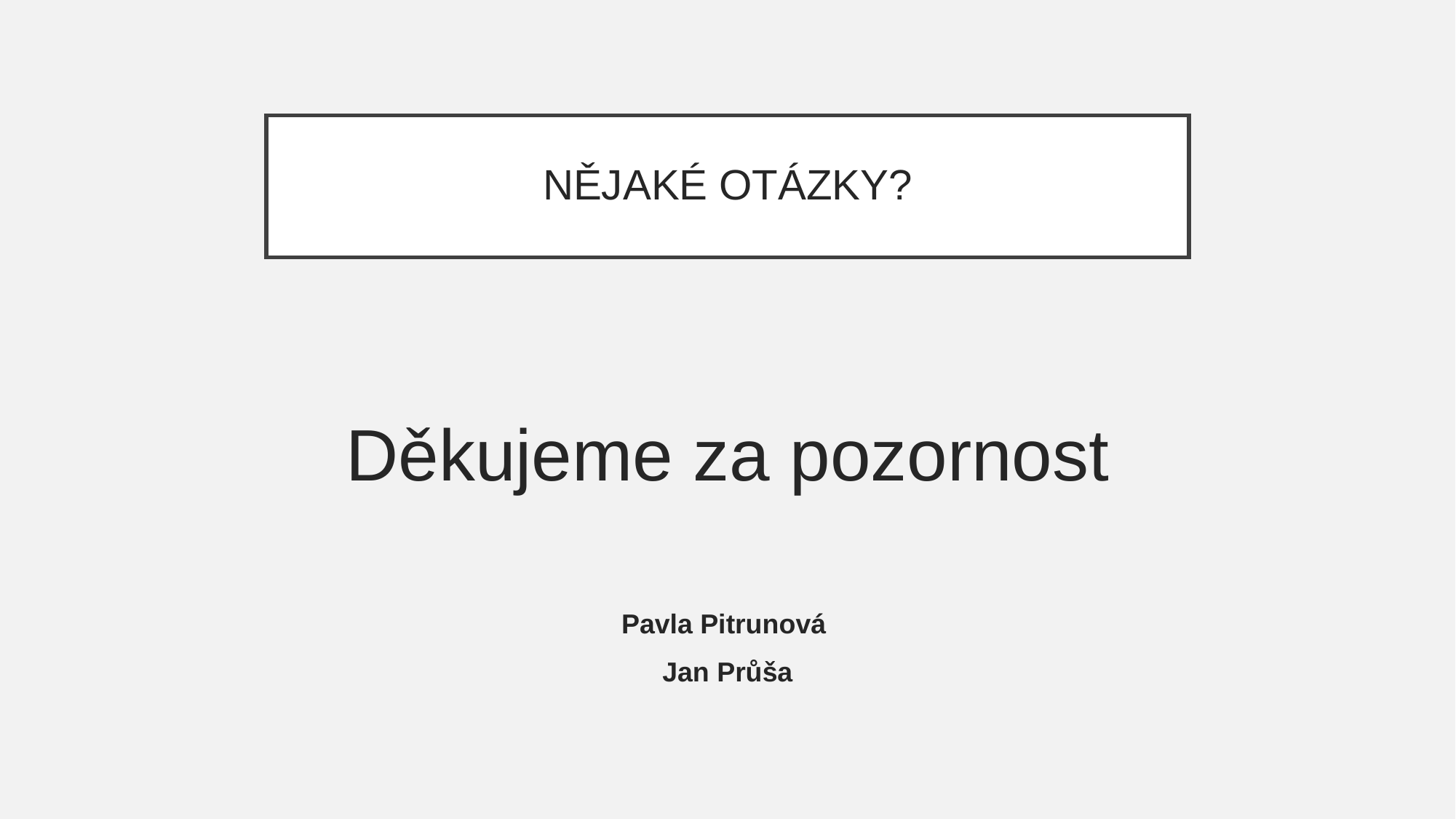

# NĚJAKÉ OTÁZKY?

Děkujeme za pozornost

Pavla Pitrunová
Jan Průša